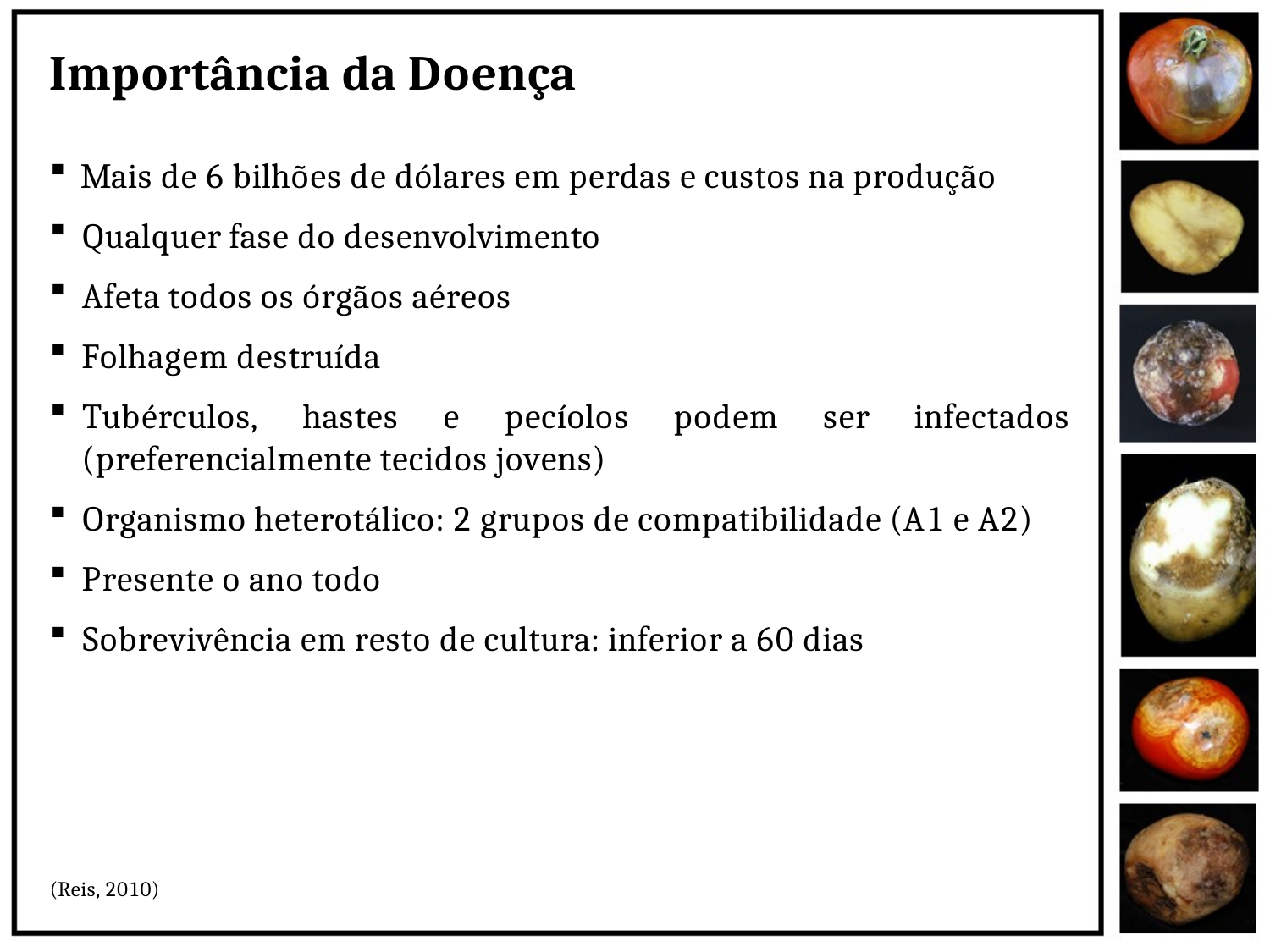

# Importância da Doença
Mais de 6 bilhões de dólares em perdas e custos na produção
Qualquer fase do desenvolvimento
Afeta todos os órgãos aéreos
Folhagem destruída
Tubérculos, hastes e pecíolos podem ser infectados (preferencialmente tecidos jovens)
Organismo heterotálico: 2 grupos de compatibilidade (A1 e A2)
Presente o ano todo
Sobrevivência em resto de cultura: inferior a 60 dias

(Reis, 2010)